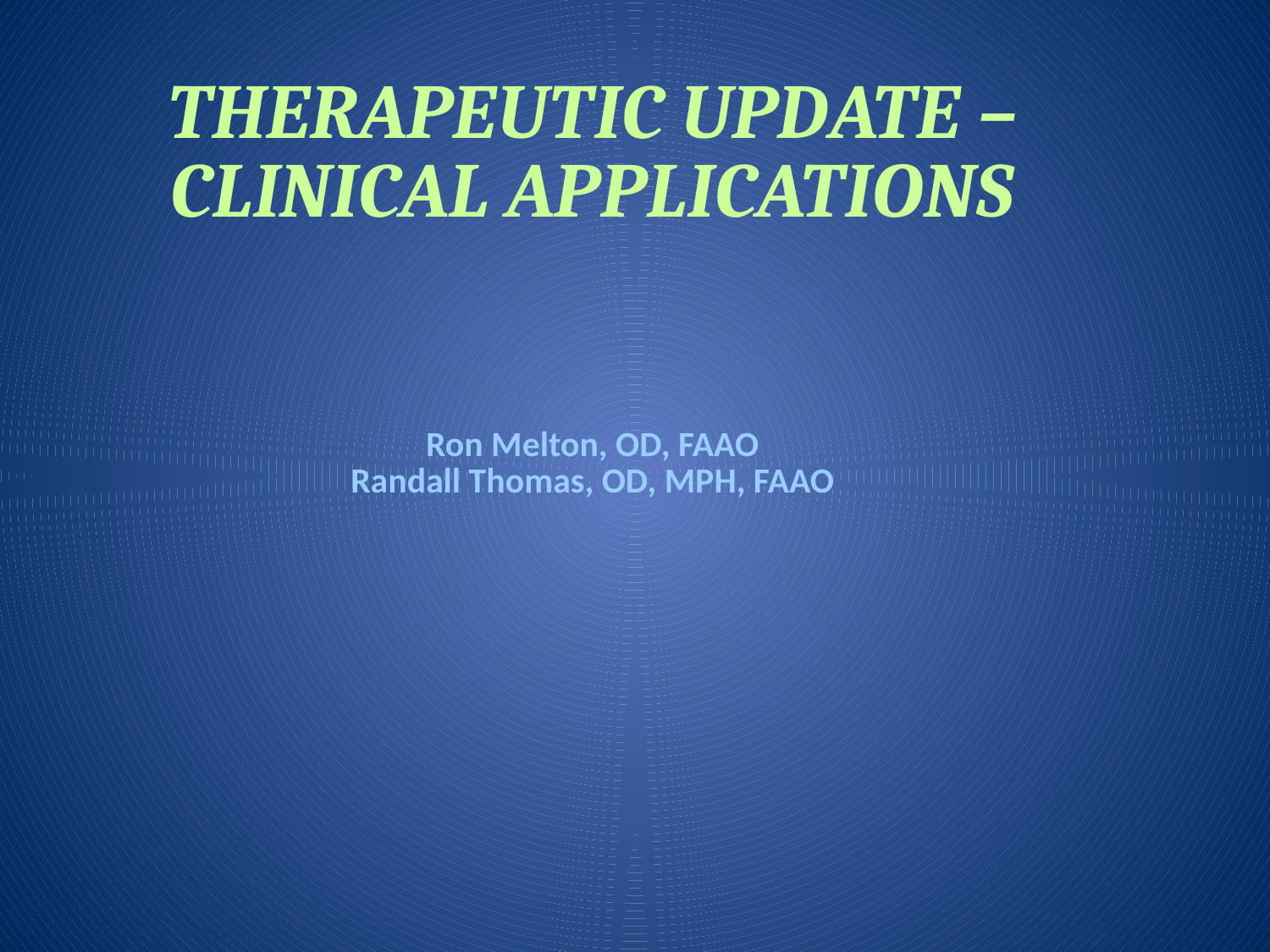

# THERAPEUTIC UPDATE – CLINICAL APPLICATIONS
Ron Melton, OD, FAAO
Randall Thomas, OD, MPH, FAAO